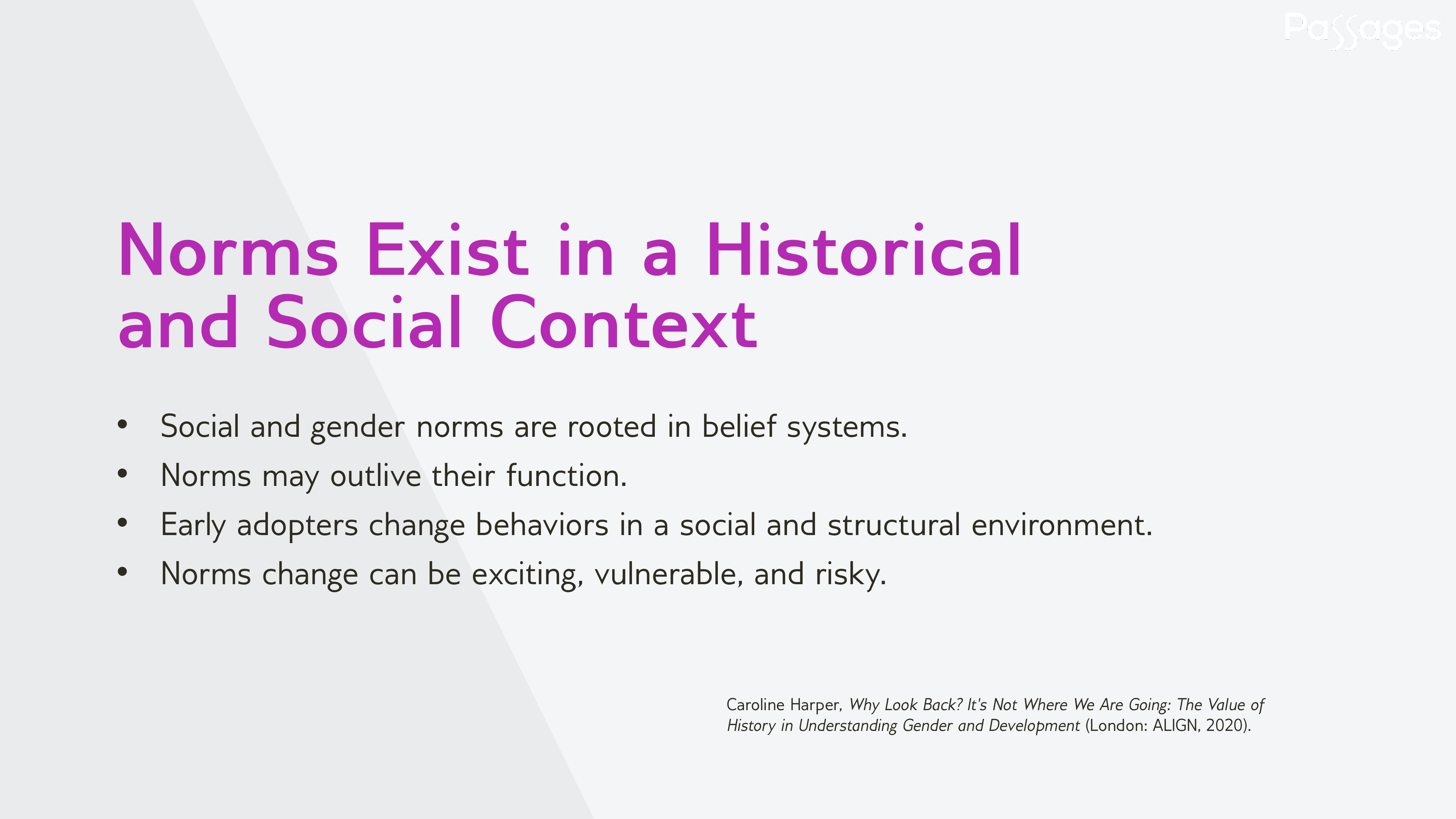

Norms Exist in a Historical and Social Context
 Social and gender norms are rooted in belief systems.
 Norms may outlive their function.
 Early adopters change behaviors in a social and structural environment.
 Norms change can be exciting, vulnerable, and risky.
Caroline Harper, Why Look Back? It's Not Where We Are Going: The Value of History in Understanding Gender and Development (London: ALIGN, 2020).